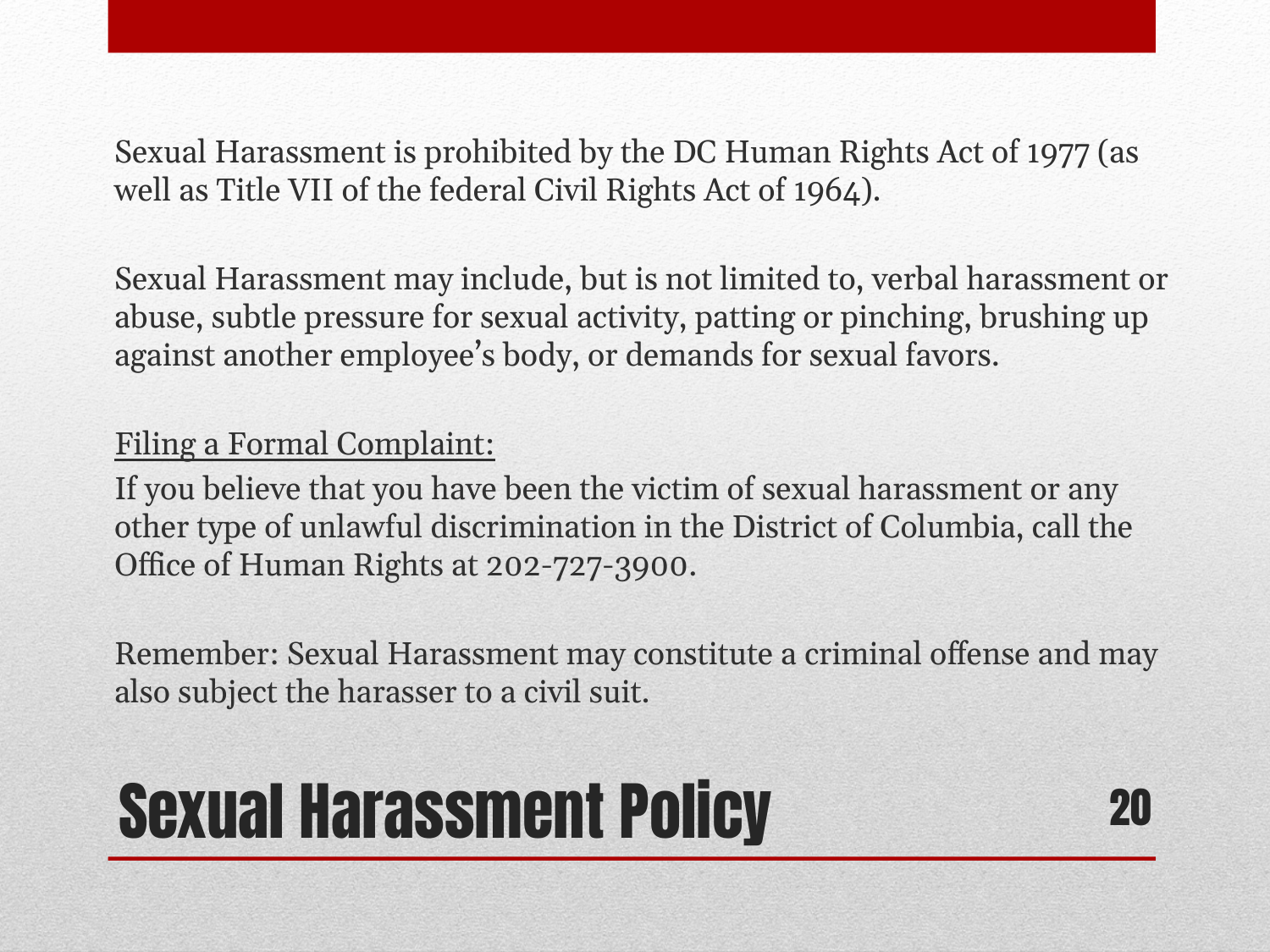

Sexual Harassment is prohibited by the DC Human Rights Act of 1977 (as well as Title VII of the federal Civil Rights Act of 1964).

	Sexual Harassment may include, but is not limited to, verbal harassment or abuse, subtle pressure for sexual activity, patting or pinching, brushing up against another employee’s body, or demands for sexual favors.

	Filing a Formal Complaint:
	If you believe that you have been the victim of sexual harassment or any other type of unlawful discrimination in the District of Columbia, call the Office of Human Rights at 202-727-3900.

	Remember: Sexual Harassment may constitute a criminal offense and may also subject the harasser to a civil suit.
# Sexual Harassment Policy
20